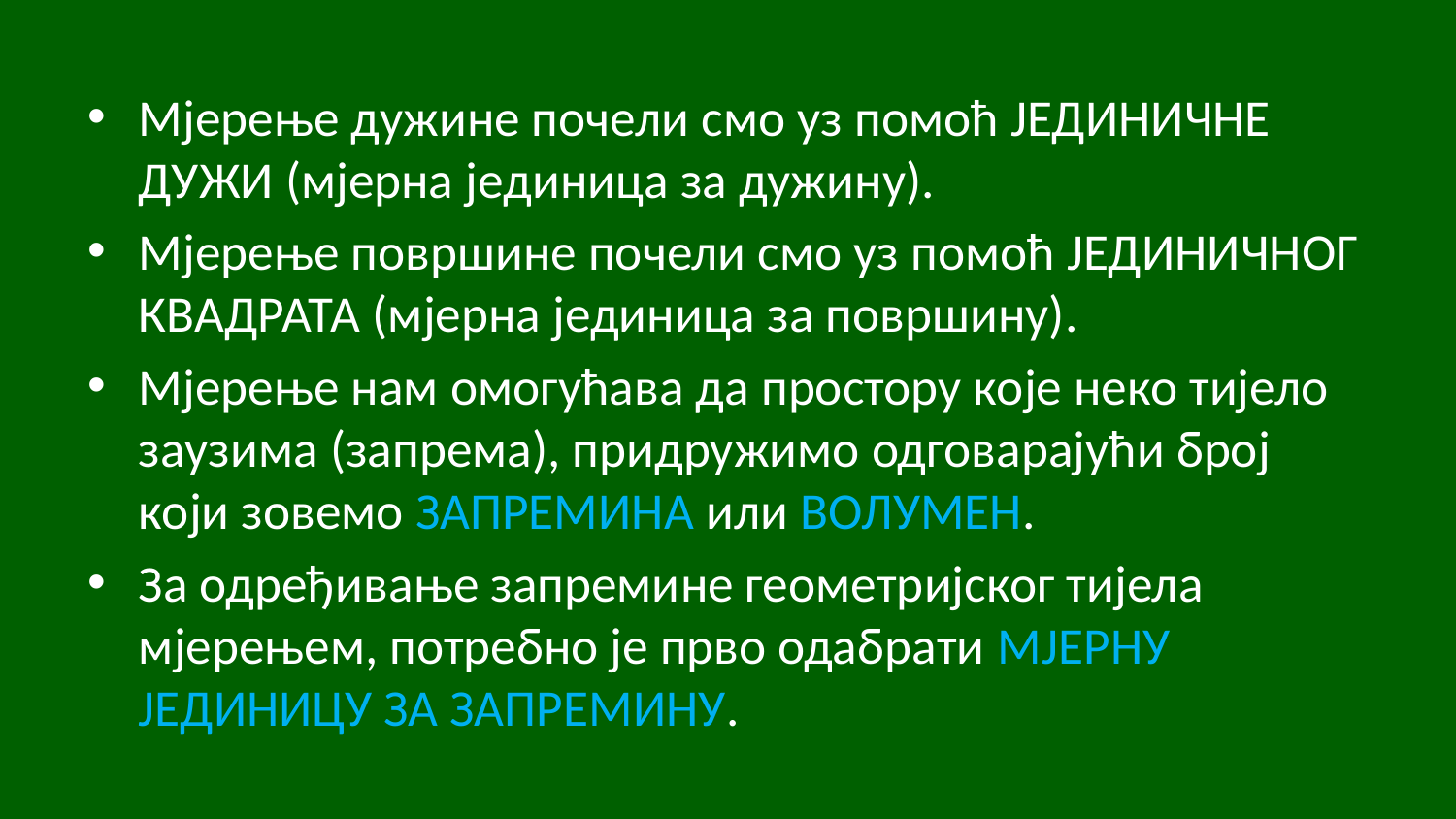

Мјерење дужине почели смо уз помоћ ЈЕДИНИЧНЕ ДУЖИ (мјерна јединица за дужину).
Мјерење површине почели смо уз помоћ ЈЕДИНИЧНОГ КВАДРАТА (мјерна јединица за површину).
Мјерење нам омогућава да простору које неко тијело заузима (запрема), придружимо одговарајући број који зовемо ЗАПРЕМИНА или ВОЛУМЕН.
За одређивање запремине геометријског тијела мјерењем, потребно је прво одабрати МЈЕРНУ ЈЕДИНИЦУ ЗА ЗАПРЕМИНУ.